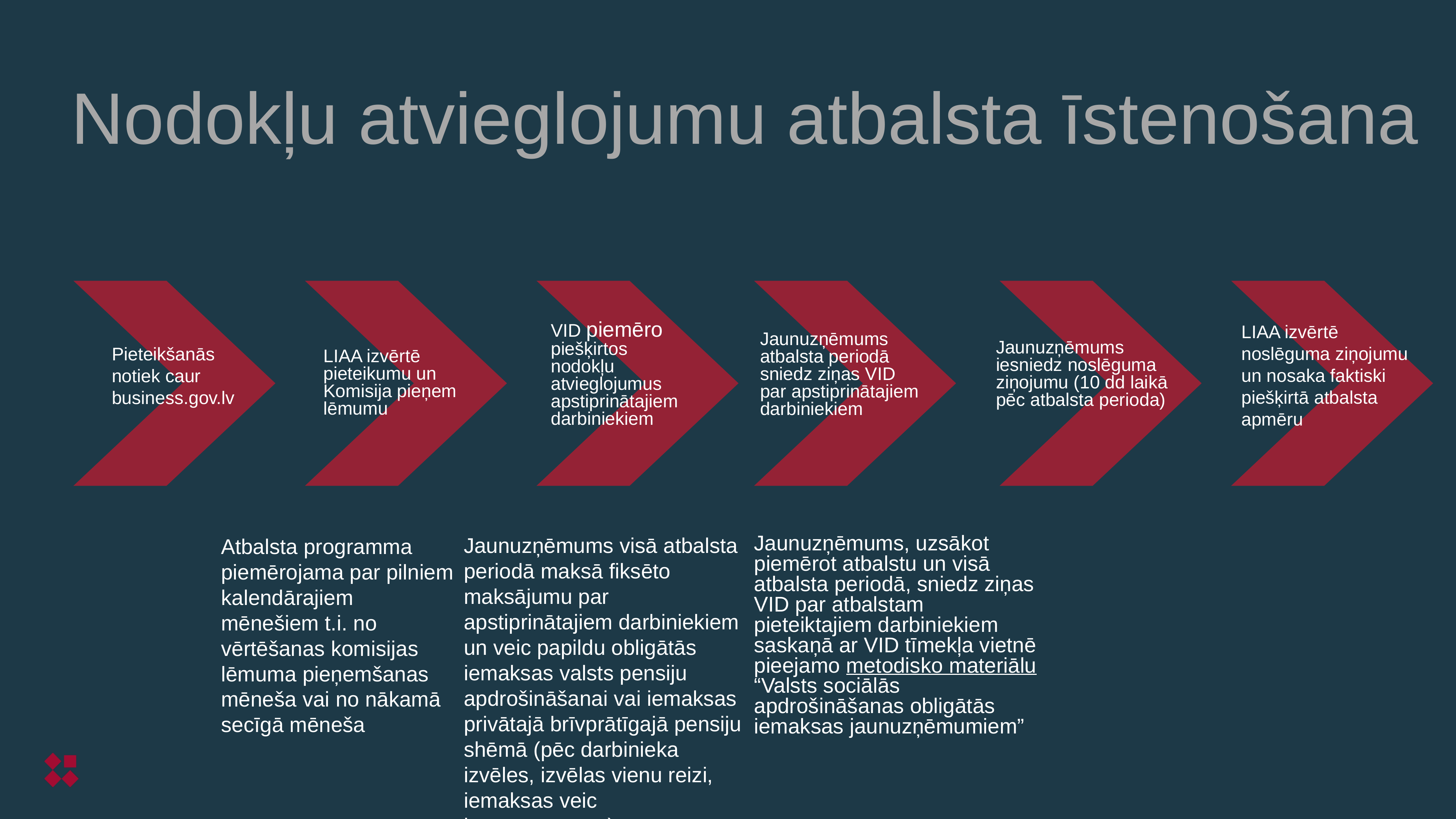

Nodokļu atvieglojumu atbalsta īstenošana

VID piemēro piešķirtos nodokļu atvieglojumus apstiprinātajiem darbiniekiem
Jaunuzņēmums atbalsta periodā sniedz ziņas VID par apstiprinātajiem darbiniekiem
LIAA izvērtē noslēguma ziņojumu un nosaka faktiski piešķirtā atbalsta apmēru
Jaunuzņēmums iesniedz noslēguma ziņojumu (10 dd laikā pēc atbalsta perioda)
LIAA izvērtē pieteikumu un Komisija pieņem lēmumu
Pieteikšanās notiek caur business.gov.lv
Jaunuzņēmums visā atbalsta periodā maksā fiksēto maksājumu par apstiprinātajiem darbiniekiem un veic papildu obligātās iemaksas valsts pensiju apdrošināšanai vai iemaksas privātajā brīvprātīgajā pensiju shēmā (pēc darbinieka izvēles, izvēlas vienu reizi, iemaksas veic jaunuzņēmums)

Atbalsta programma piemērojama par pilniem kalendārajiem mēnešiem t.i. no vērtēšanas komisijas lēmuma pieņemšanas mēneša vai no nākamā secīgā mēneša

Jaunuzņēmums, uzsākot piemērot atbalstu un visā atbalsta periodā, sniedz ziņas VID par atbalstam pieteiktajiem darbiniekiem saskaņā ar VID tīmekļa vietnē pieejamo metodisko materiālu “Valsts sociālās apdrošināšanas obligātās iemaksas jaunuzņēmumiem”